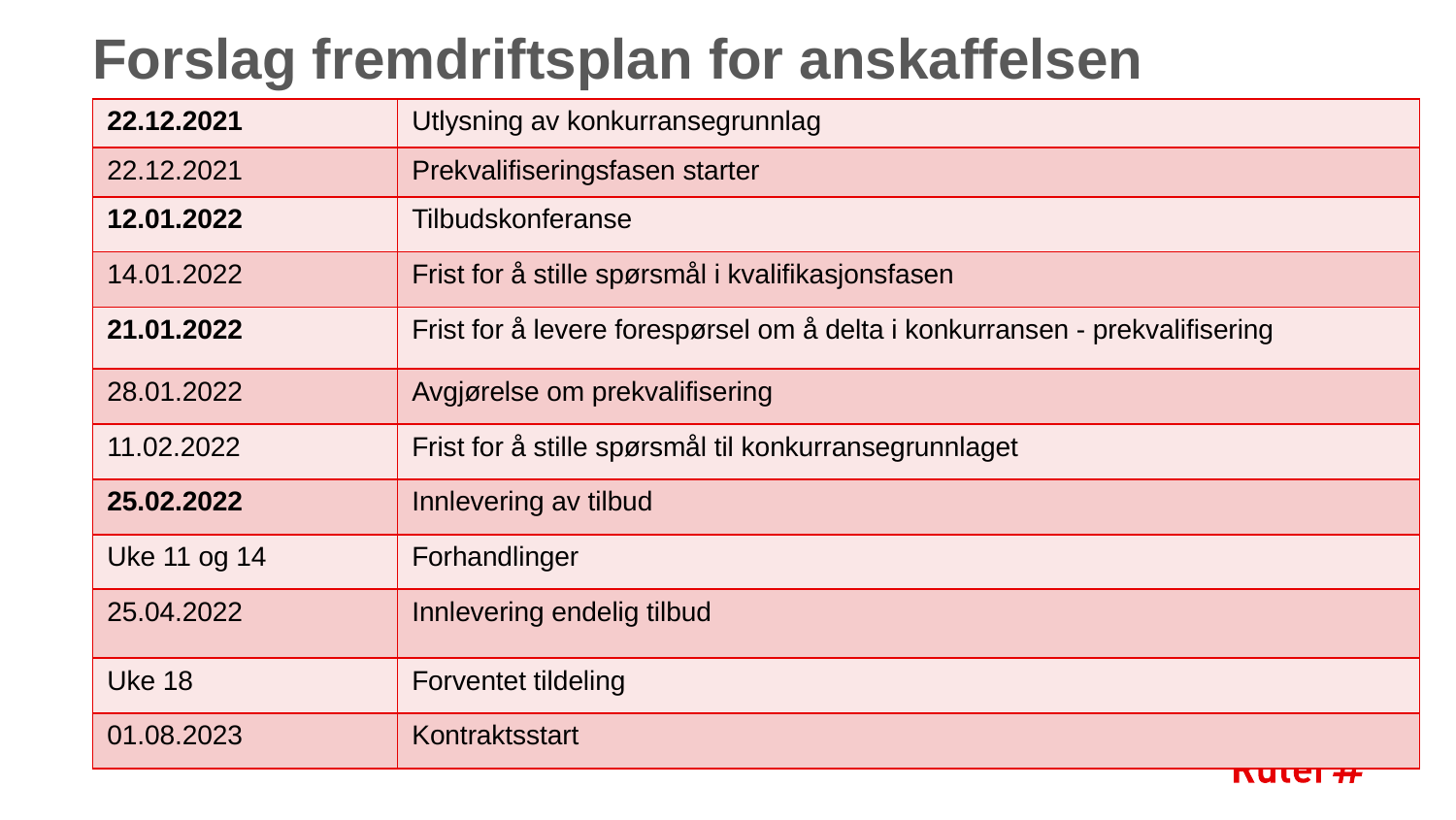

# Forslag fremdriftsplan for anskaffelsen
| 22.12.2021 | Utlysning av konkurransegrunnlag |
| --- | --- |
| 22.12.2021 | Prekvalifiseringsfasen starter |
| 12.01.2022 | Tilbudskonferanse |
| 14.01.2022 | Frist for å stille spørsmål i kvalifikasjonsfasen |
| 21.01.2022 | Frist for å levere forespørsel om å delta i konkurransen - prekvalifisering |
| 28.01.2022 | Avgjørelse om prekvalifisering |
| 11.02.2022 | Frist for å stille spørsmål til konkurransegrunnlaget |
| 25.02.2022 | Innlevering av tilbud |
| Uke 11 og 14 | Forhandlinger |
| 25.04.2022 | Innlevering endelig tilbud |
| Uke 18 | Forventet tildeling |
| 01.08.2023 | Kontraktsstart |